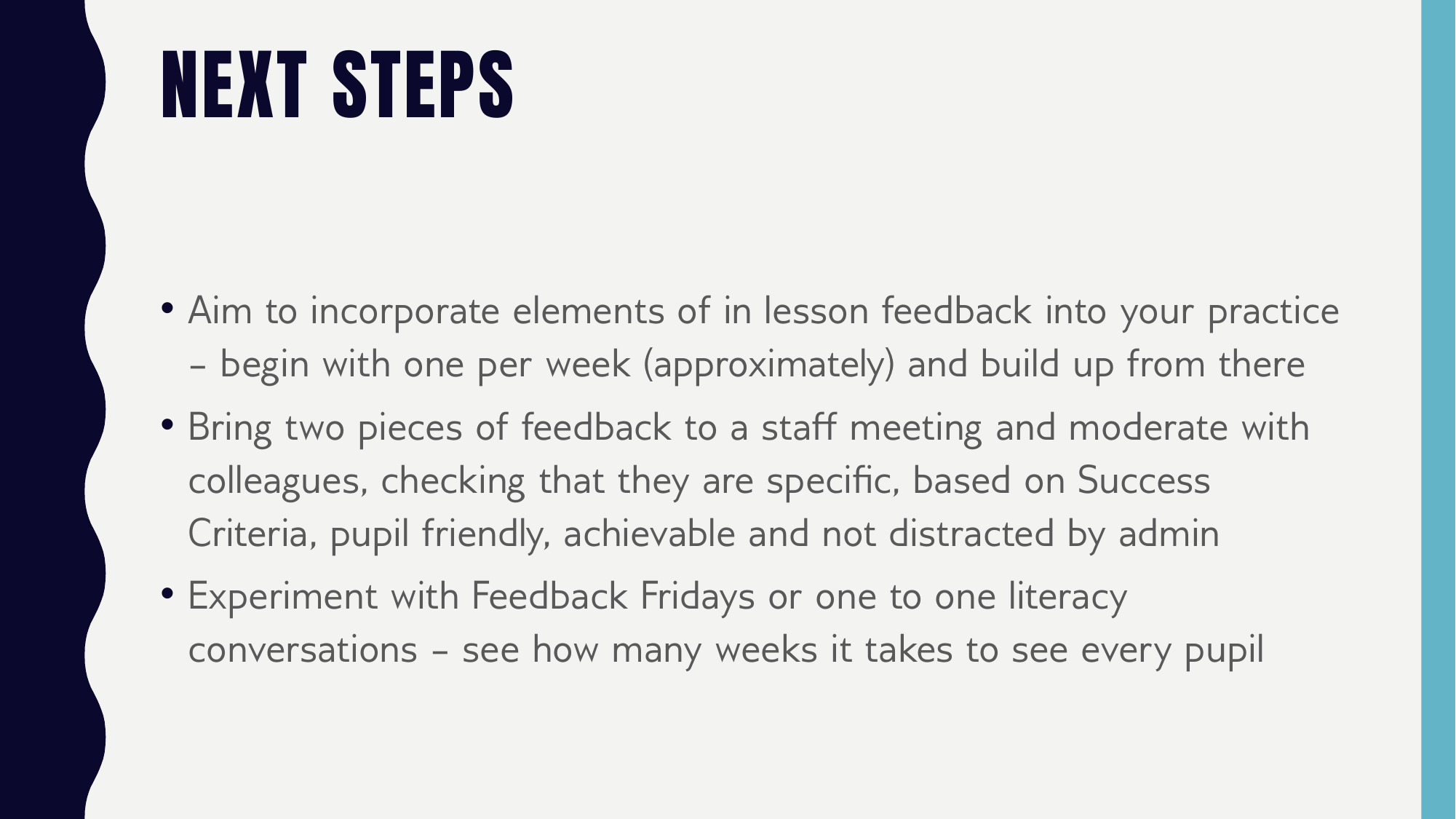

# Next steps
Aim to incorporate elements of in lesson feedback into your practice – begin with one per week (approximately) and build up from there
Bring two pieces of feedback to a staff meeting and moderate with colleagues, checking that they are specific, based on Success Criteria, pupil friendly, achievable and not distracted by admin
Experiment with Feedback Fridays or one to one literacy conversations – see how many weeks it takes to see every pupil